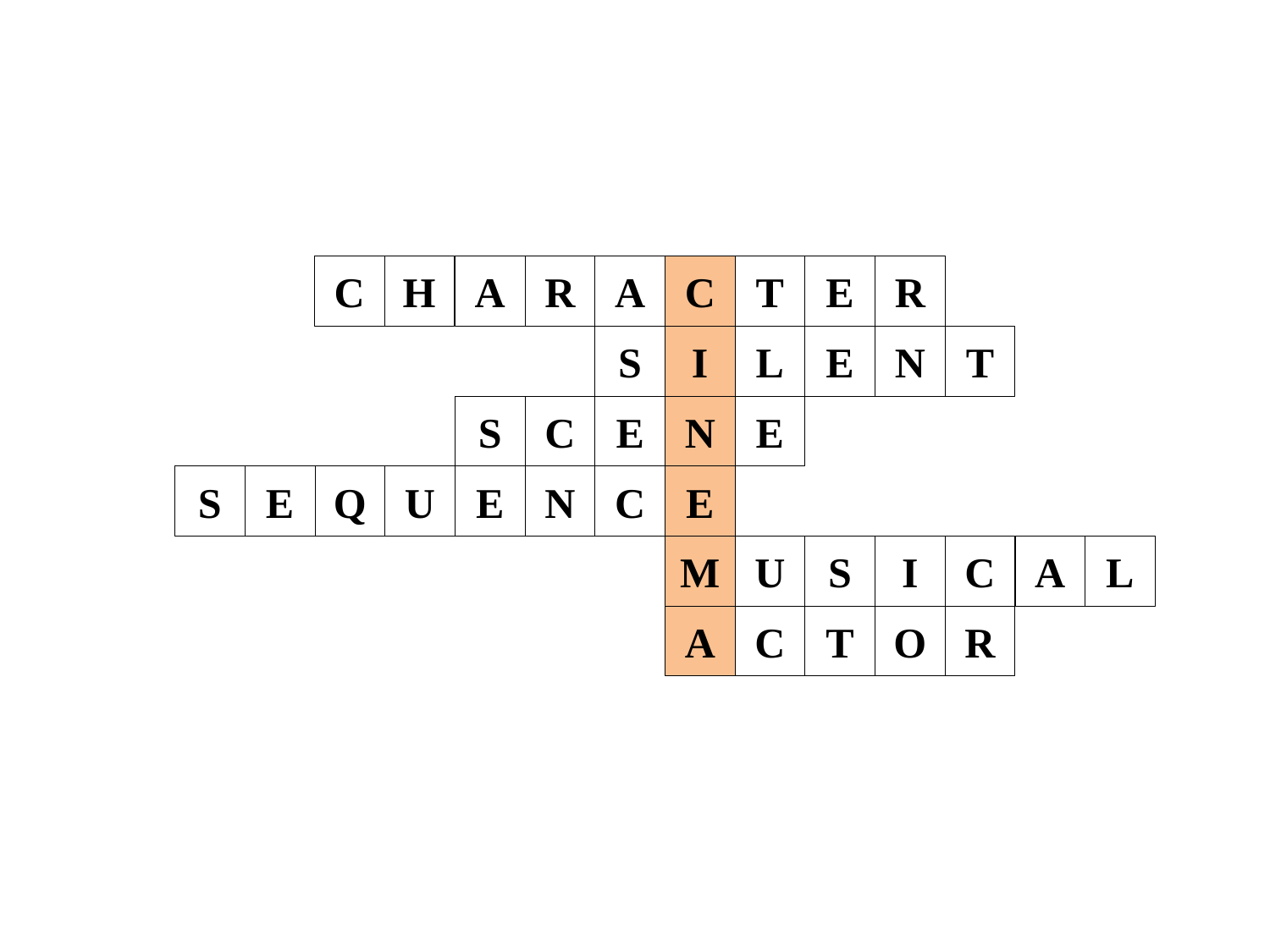

C
H
A
R
A
C
T
E
R
S
I
L
E
N
T
S
C
E
N
E
S
E
Q
U
E
N
C
E
M
U
S
I
C
A
L
A
C
T
O
R